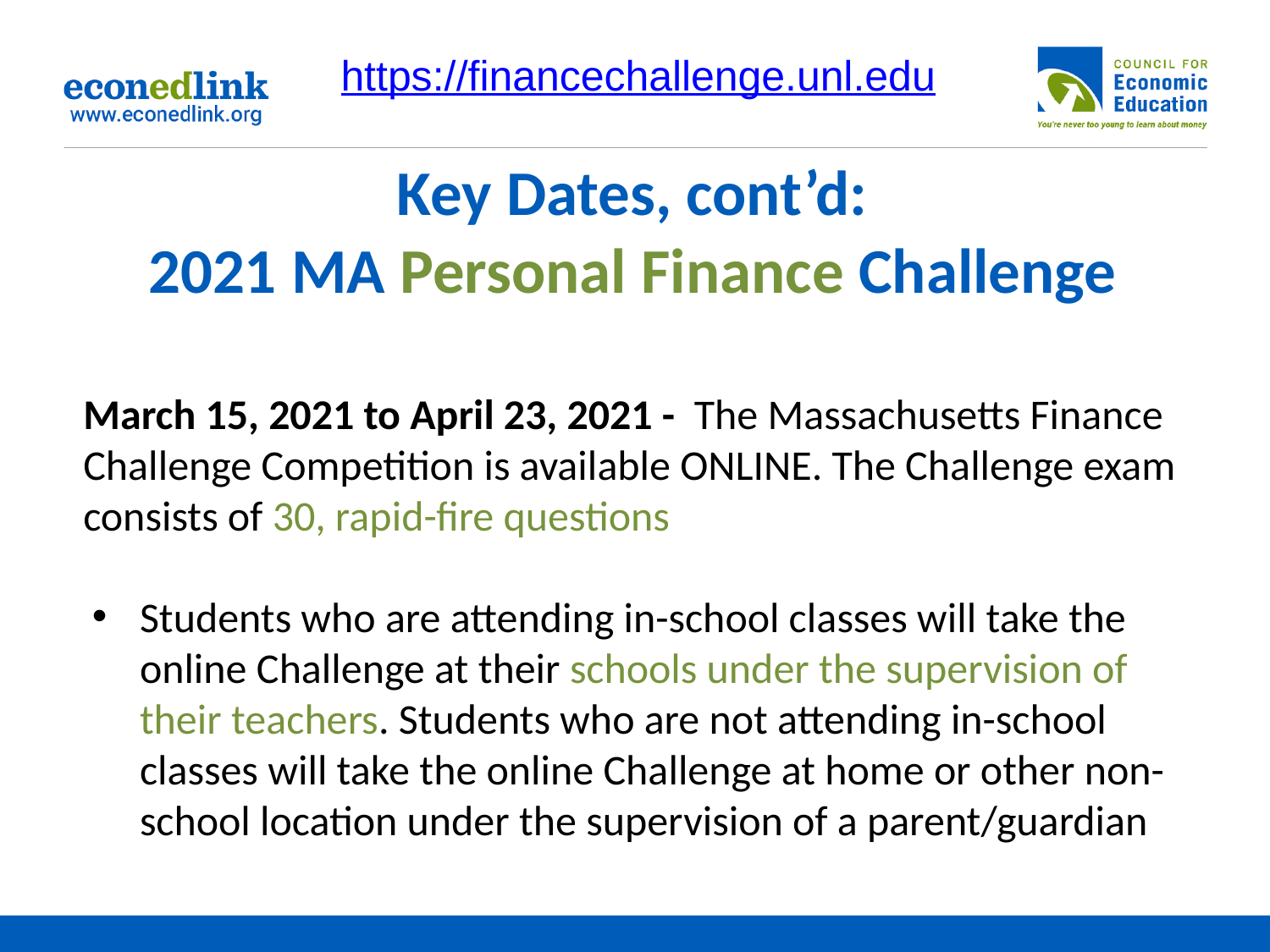

https://financechallenge.unl.edu
# Key Dates, cont’d: 2021 MA Personal Finance Challenge

March 15, 2021 to April 23, 2021 -  The Massachusetts Finance Challenge Competition is available ONLINE. The Challenge exam consists of 30, rapid-fire questions

Students who are attending in-school classes will take the online Challenge at their schools under the supervision of their teachers. Students who are not attending in-school classes will take the online Challenge at home or other non-school location under the supervision of a parent/guardian